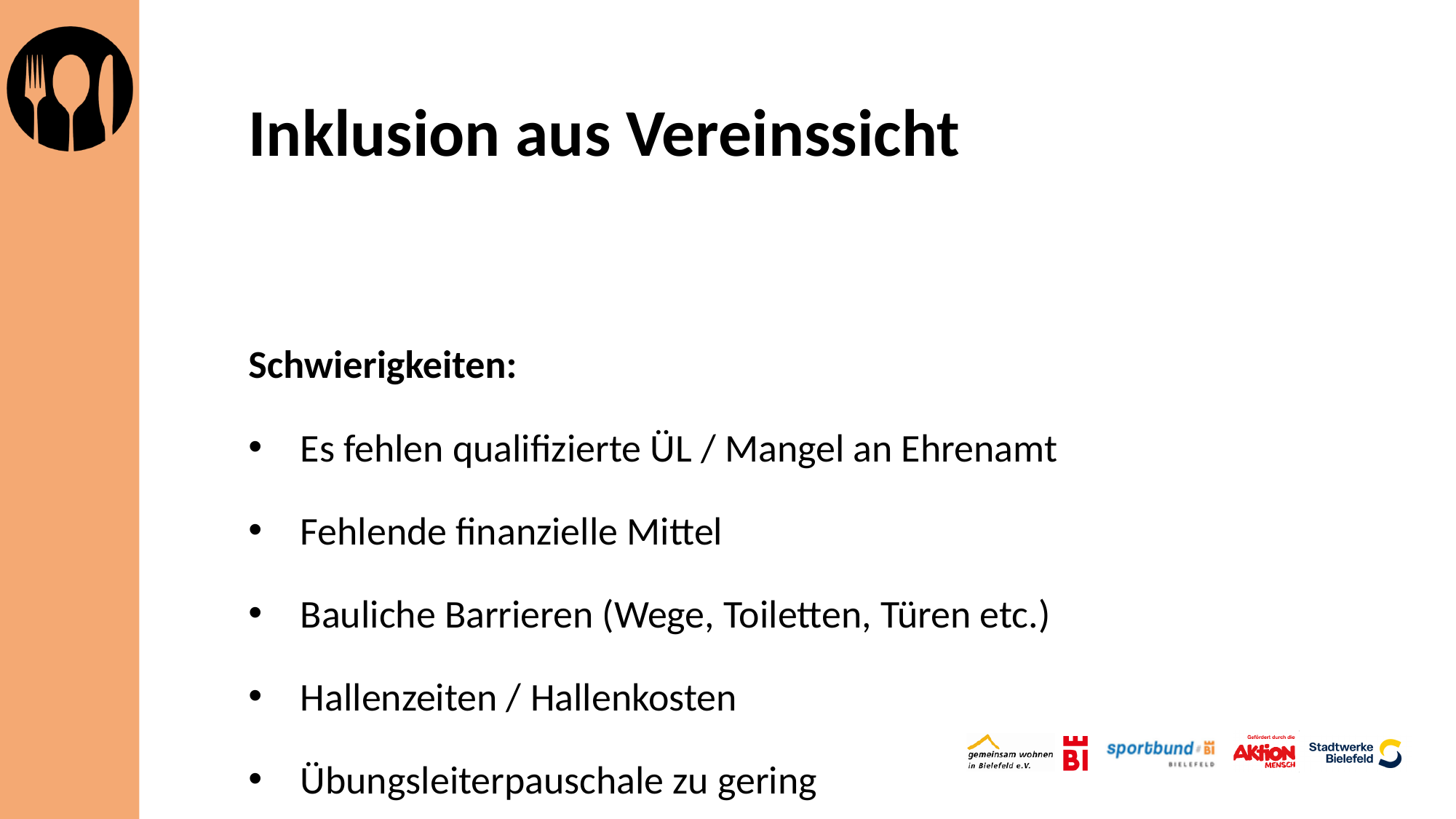

# Inklusion aus Vereinssicht
Schwierigkeiten:
Es fehlen qualifizierte ÜL / Mangel an Ehrenamt
Fehlende finanzielle Mittel
Bauliche Barrieren (Wege, Toiletten, Türen etc.)
Hallenzeiten / Hallenkosten
Übungsleiterpauschale zu gering